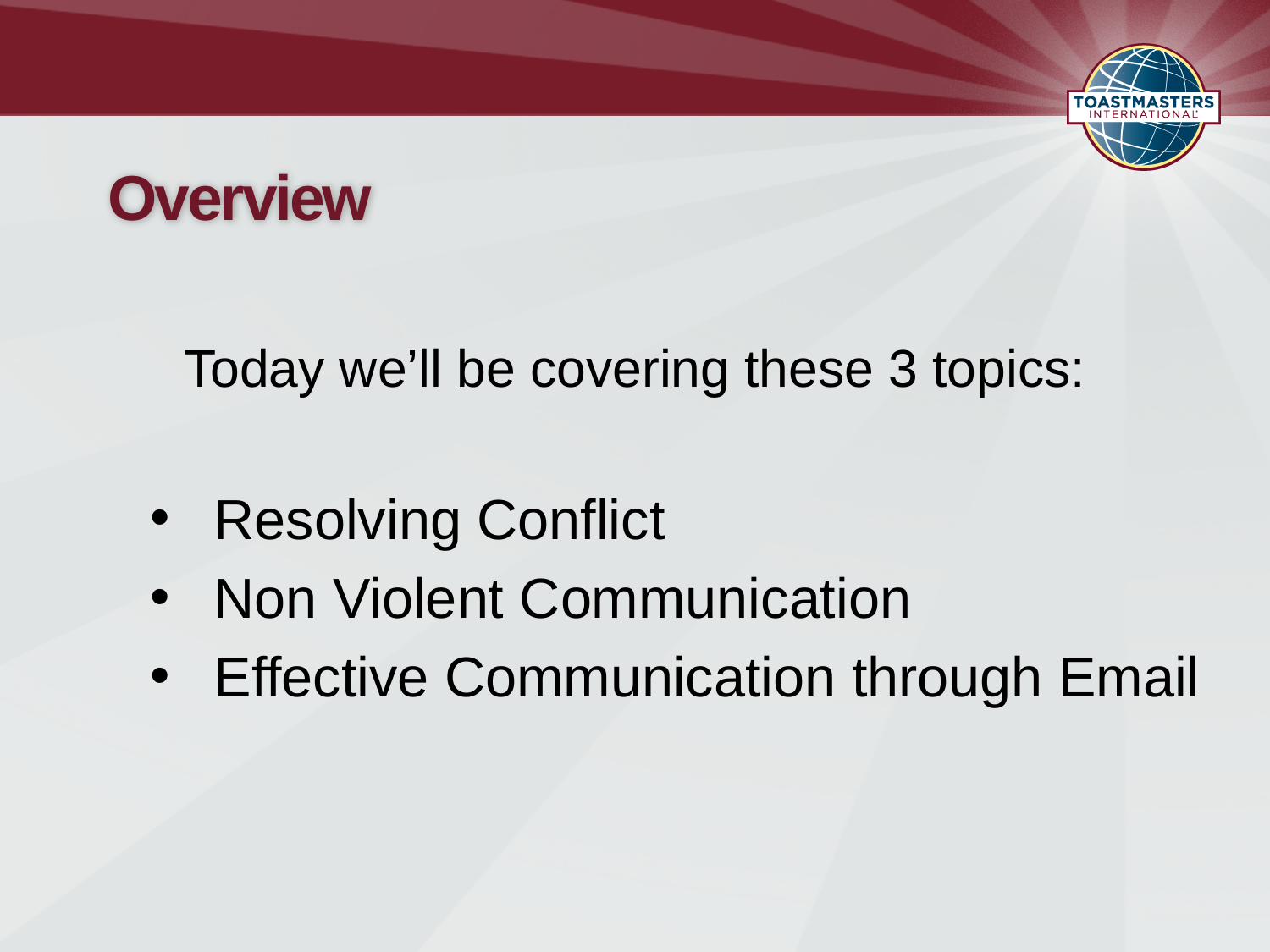

# Overview
Today we’ll be covering these 3 topics:

Resolving Conflict
Non Violent Communication
Effective Communication through Email